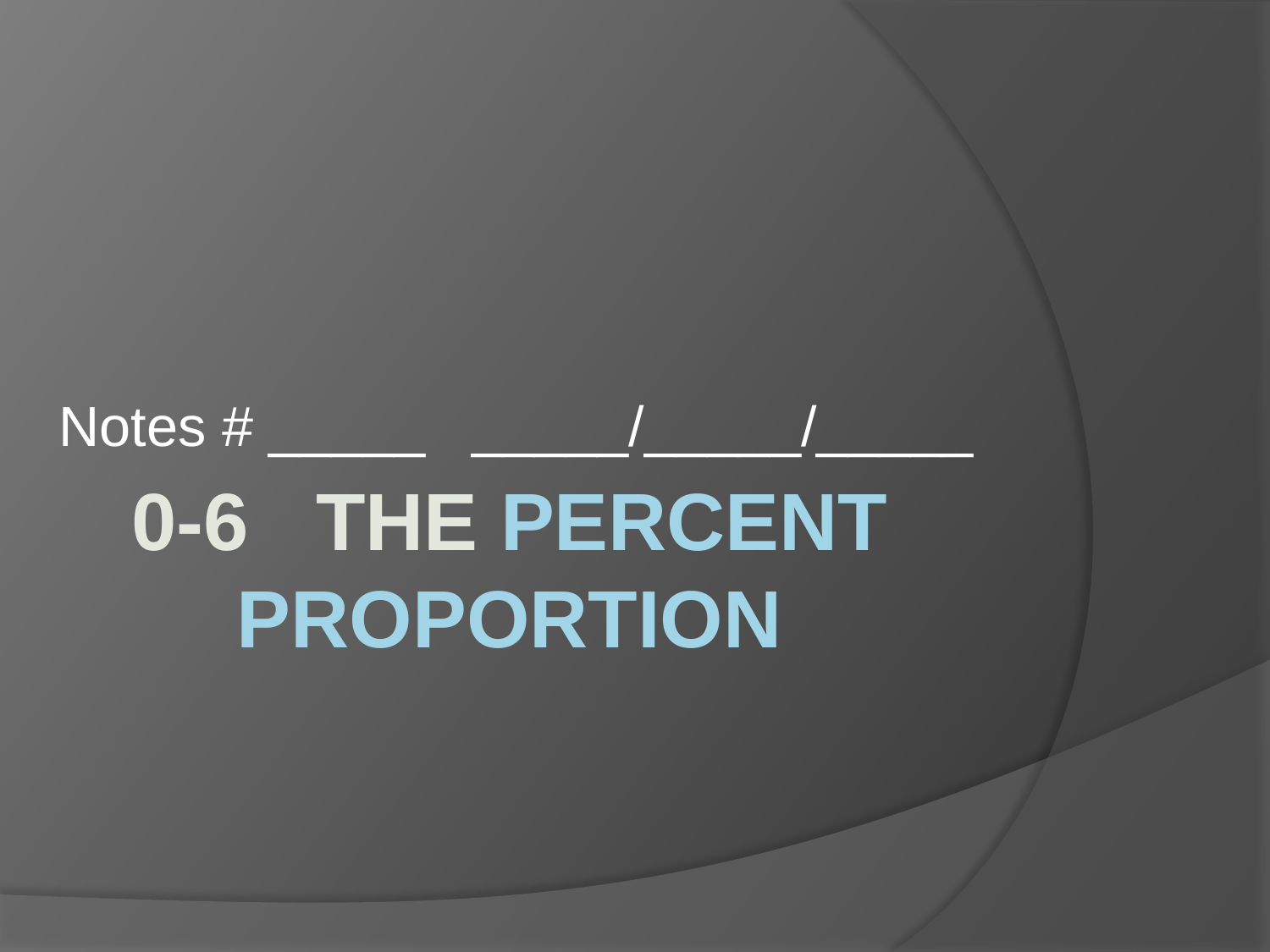

Notes # _____   _____/_____/_____
# 0-6   the Percent Proportion